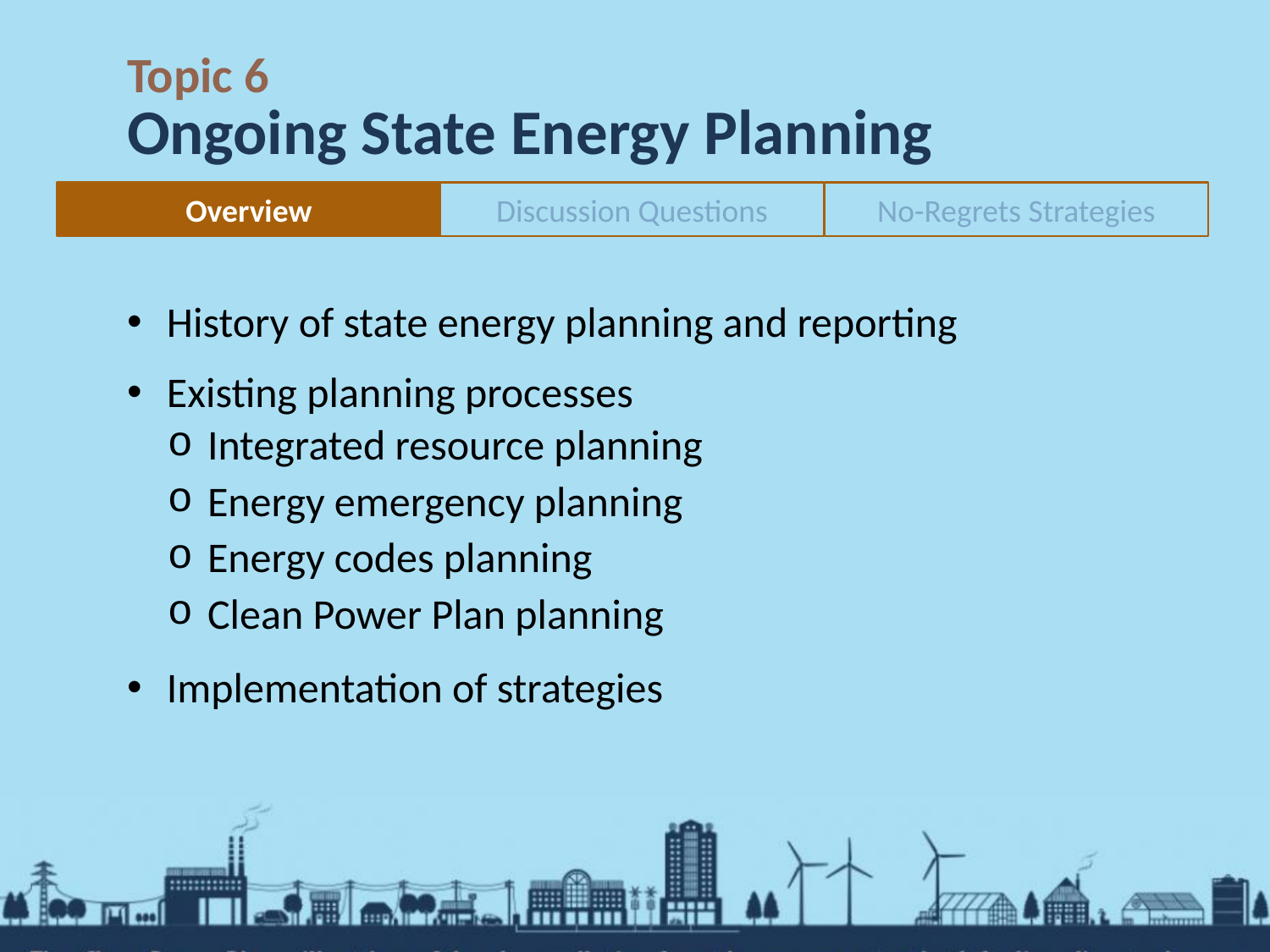

# Topic 6 Ongoing State Energy Planning
Overview
Discussion Questions
No-Regrets Strategies
History of state energy planning and reporting
Existing planning processes
Integrated resource planning
Energy emergency planning
Energy codes planning
Clean Power Plan planning
Implementation of strategies